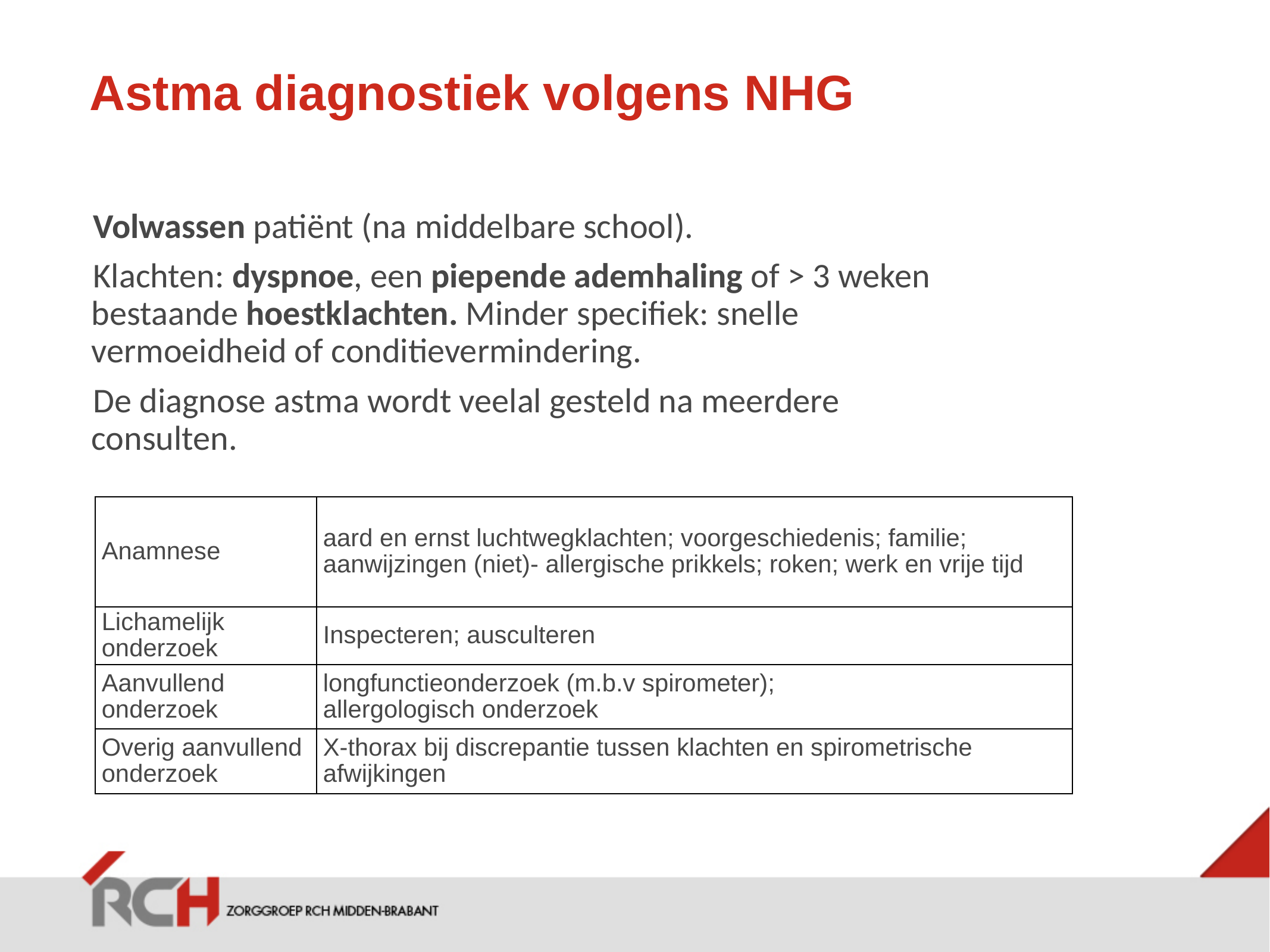

# Astma diagnostiek volgens NHG
Volwassen patiënt (na middelbare school).
Klachten: dyspnoe, een piepende ademhaling of > 3 weken bestaande hoestklachten. Minder specifiek: snelle vermoeidheid of conditievermindering.
De diagnose astma wordt veelal gesteld na meerdere consulten.

| Anamnese | aard en ernst luchtwegklachten; voorgeschiedenis; familie; aanwijzingen (niet)- allergische prikkels; roken; werk en vrije tijd |
| --- | --- |
| Lichamelijk onderzoek | Inspecteren; ausculteren |
| Aanvullend onderzoek | longfunctieonderzoek (m.b.v spirometer); allergologisch onderzoek |
| Overig aanvullend onderzoek | X-thorax bij discrepantie tussen klachten en spirometrische afwijkingen |